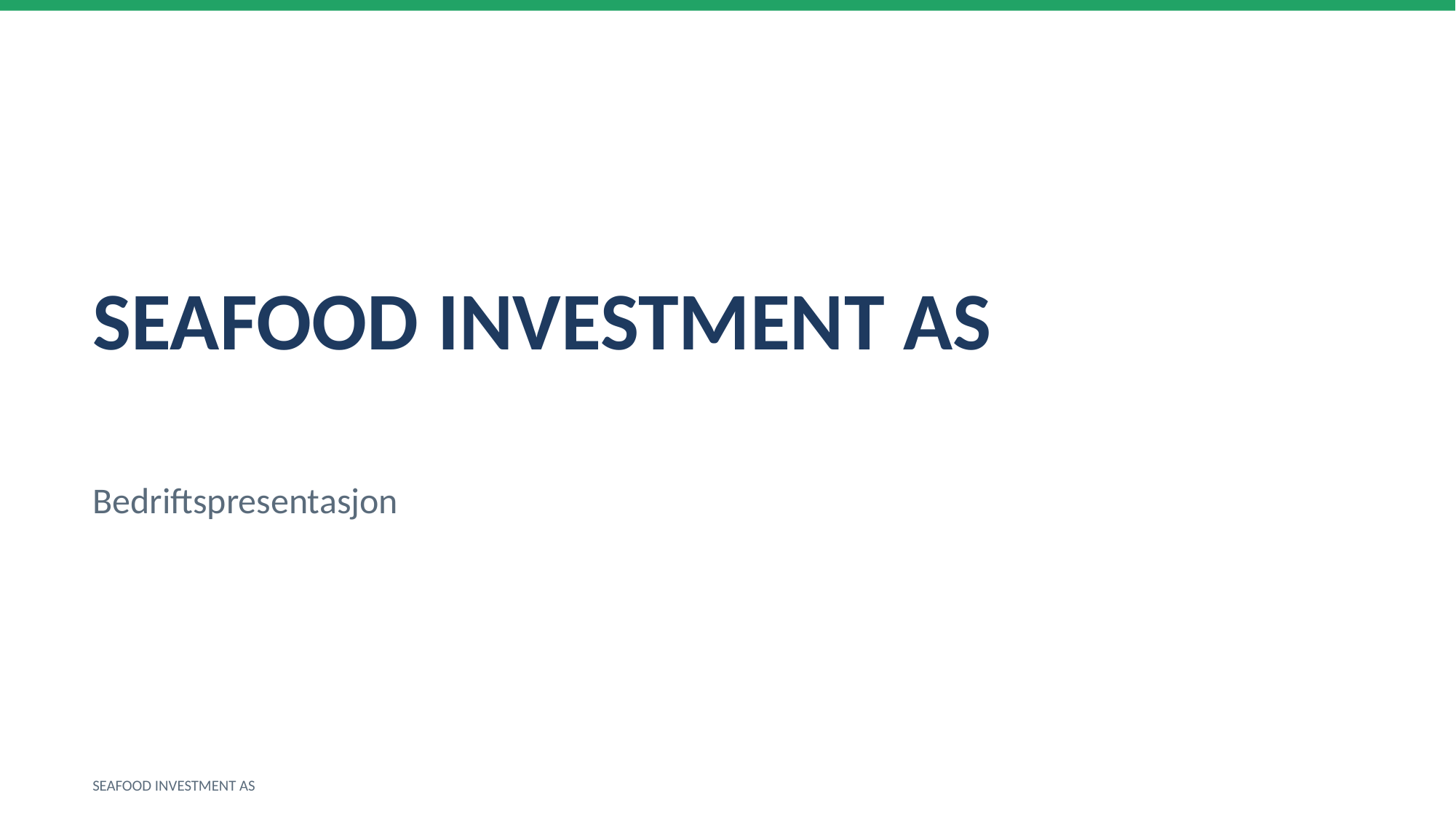

SEAFOOD INVESTMENT AS
Bedriftspresentasjon
SEAFOOD INVESTMENT AS